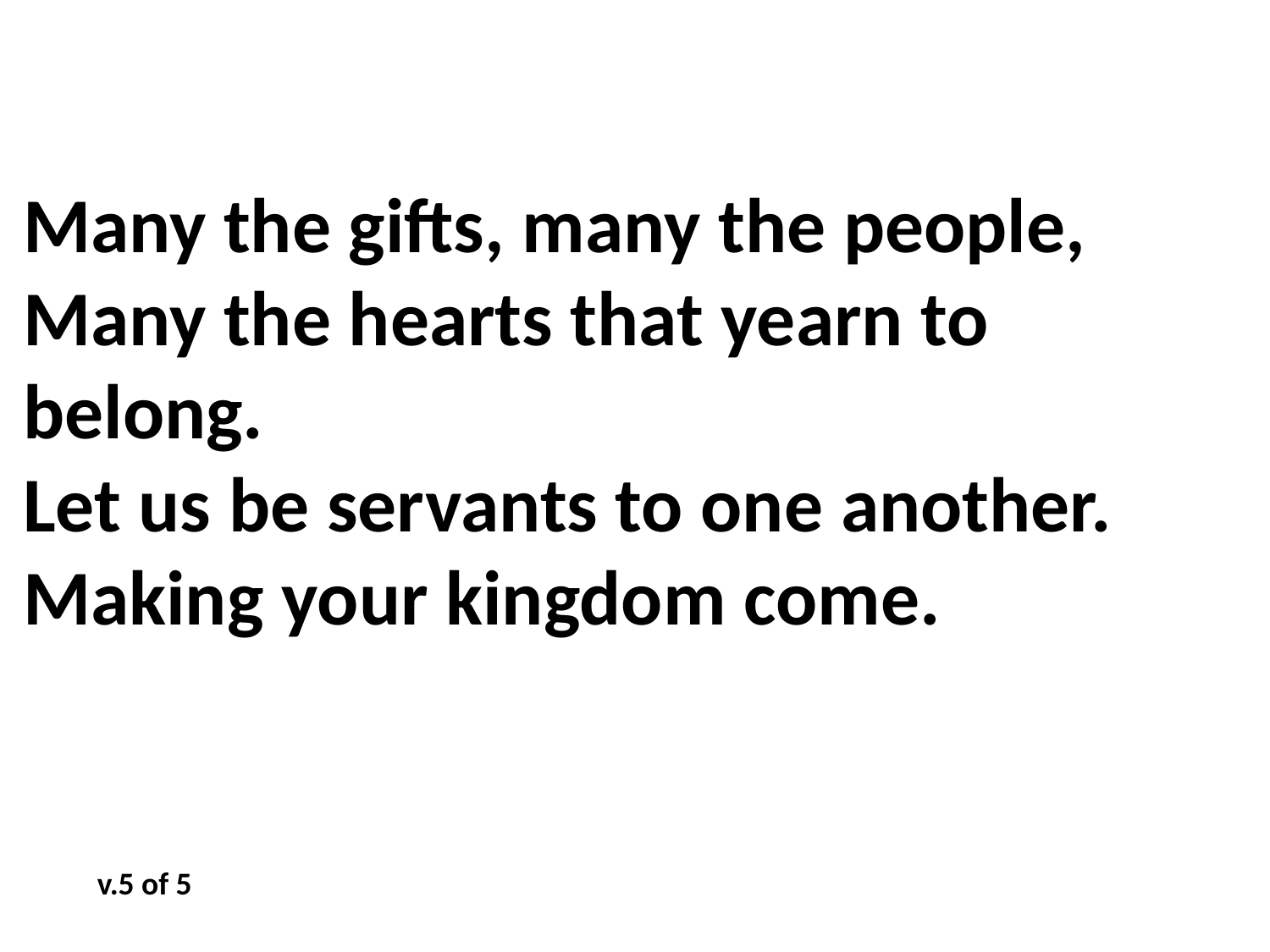

Many the gifts, many the people,
Many the hearts that yearn to belong.
Let us be servants to one another.
Making your kingdom come.
v.5 of 5